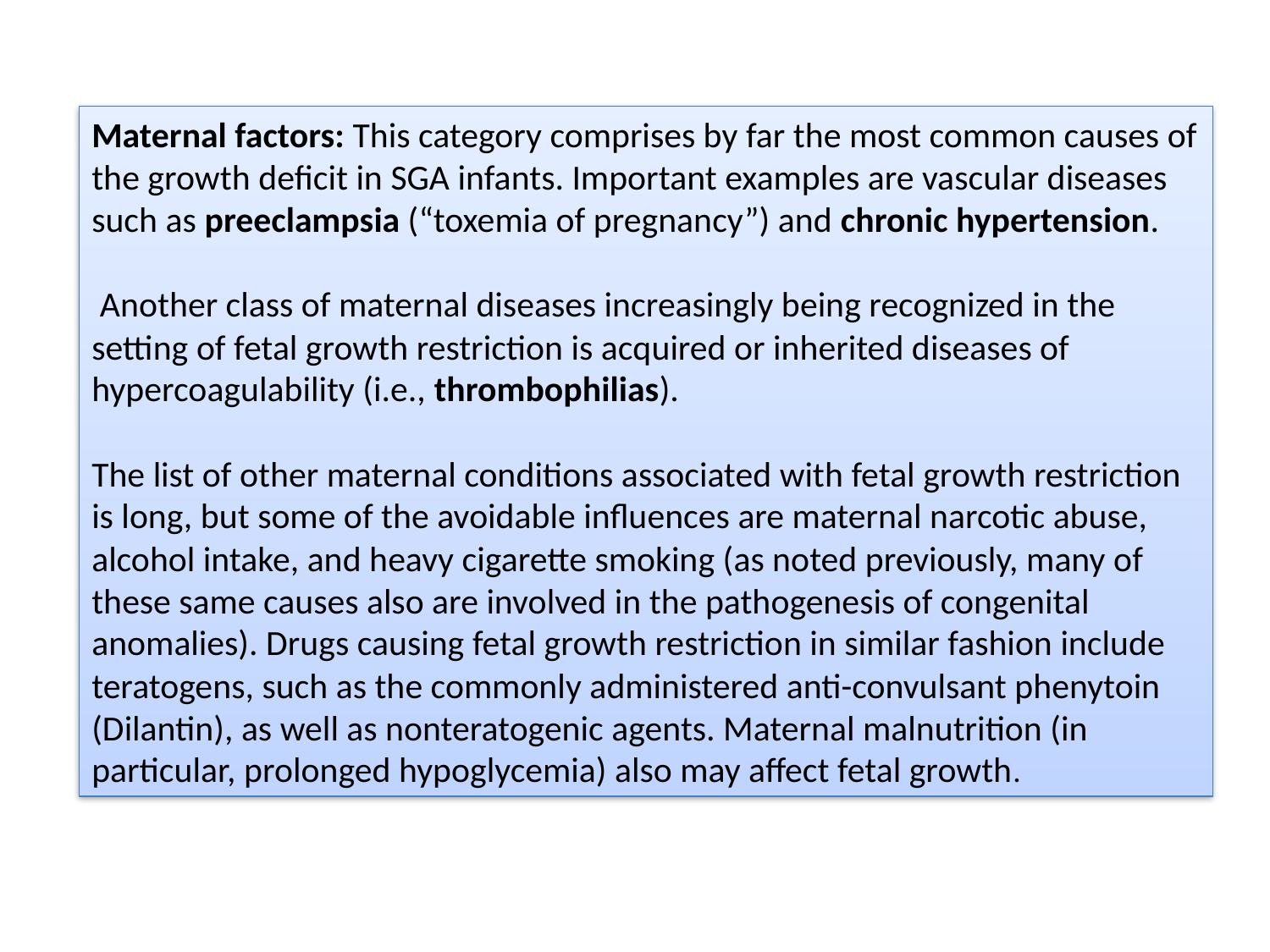

Maternal factors: This category comprises by far the most common causes of the growth deficit in SGA infants. Important examples are vascular diseases such as preeclampsia (“toxemia of pregnancy”) and chronic hypertension.

 Another class of maternal diseases increasingly being recognized in the setting of fetal growth restriction is acquired or inherited diseases of hypercoagulability (i.e., thrombophilias).

The list of other maternal conditions associated with fetal growth restriction is long, but some of the avoidable influences are maternal narcotic abuse, alcohol intake, and heavy cigarette smoking (as noted previously, many of these same causes also are involved in the pathogenesis of congenital anomalies). Drugs causing fetal growth restriction in similar fashion include teratogens, such as the commonly administered anti-convulsant phenytoin (Dilantin), as well as nonteratogenic agents. Maternal malnutrition (in particular, prolonged hypoglycemia) also may affect fetal growth.